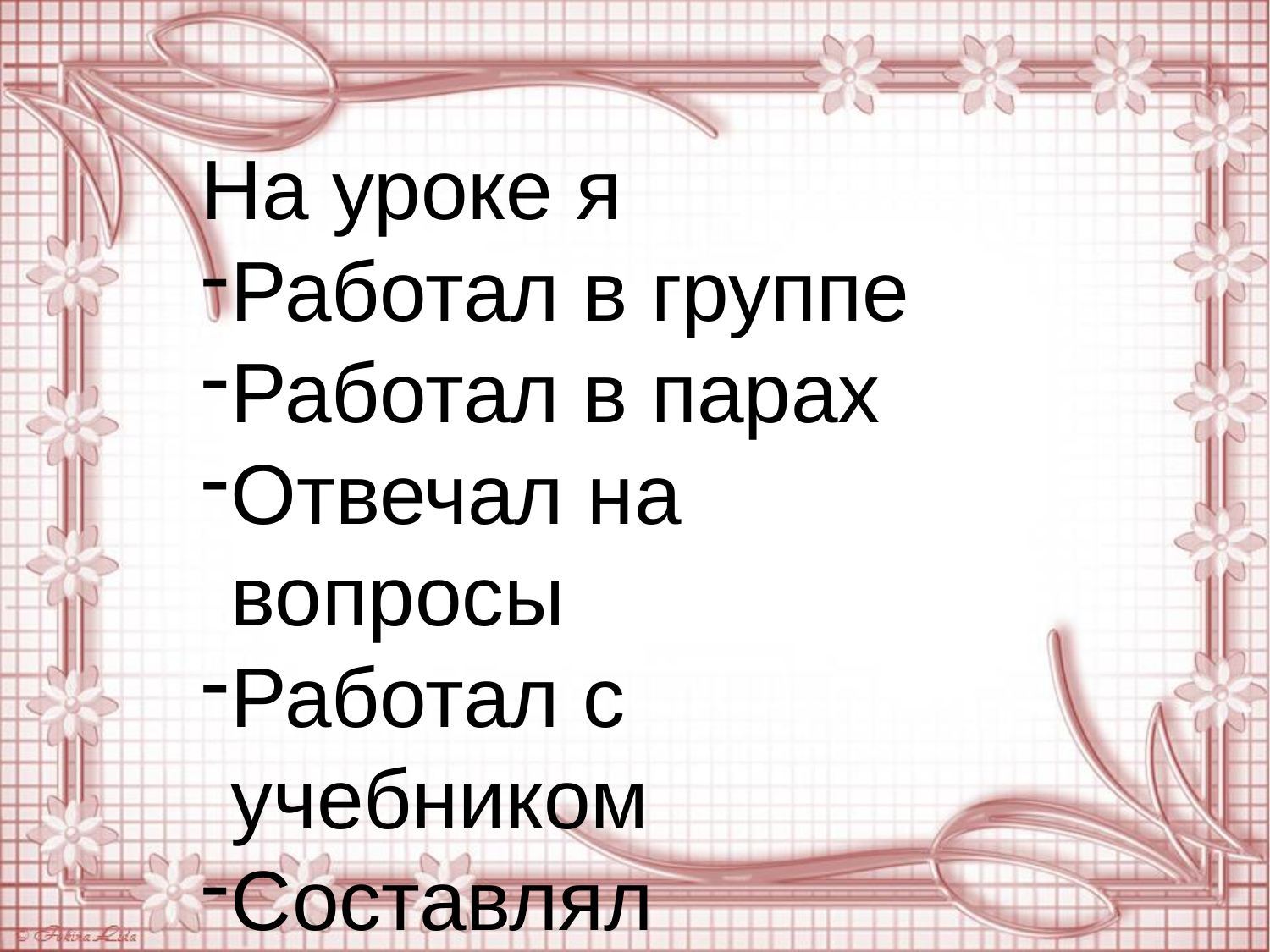

На уроке я
Работал в группе
Работал в парах
Отвечал на вопросы
Работал с учебником
Составлял синквейн